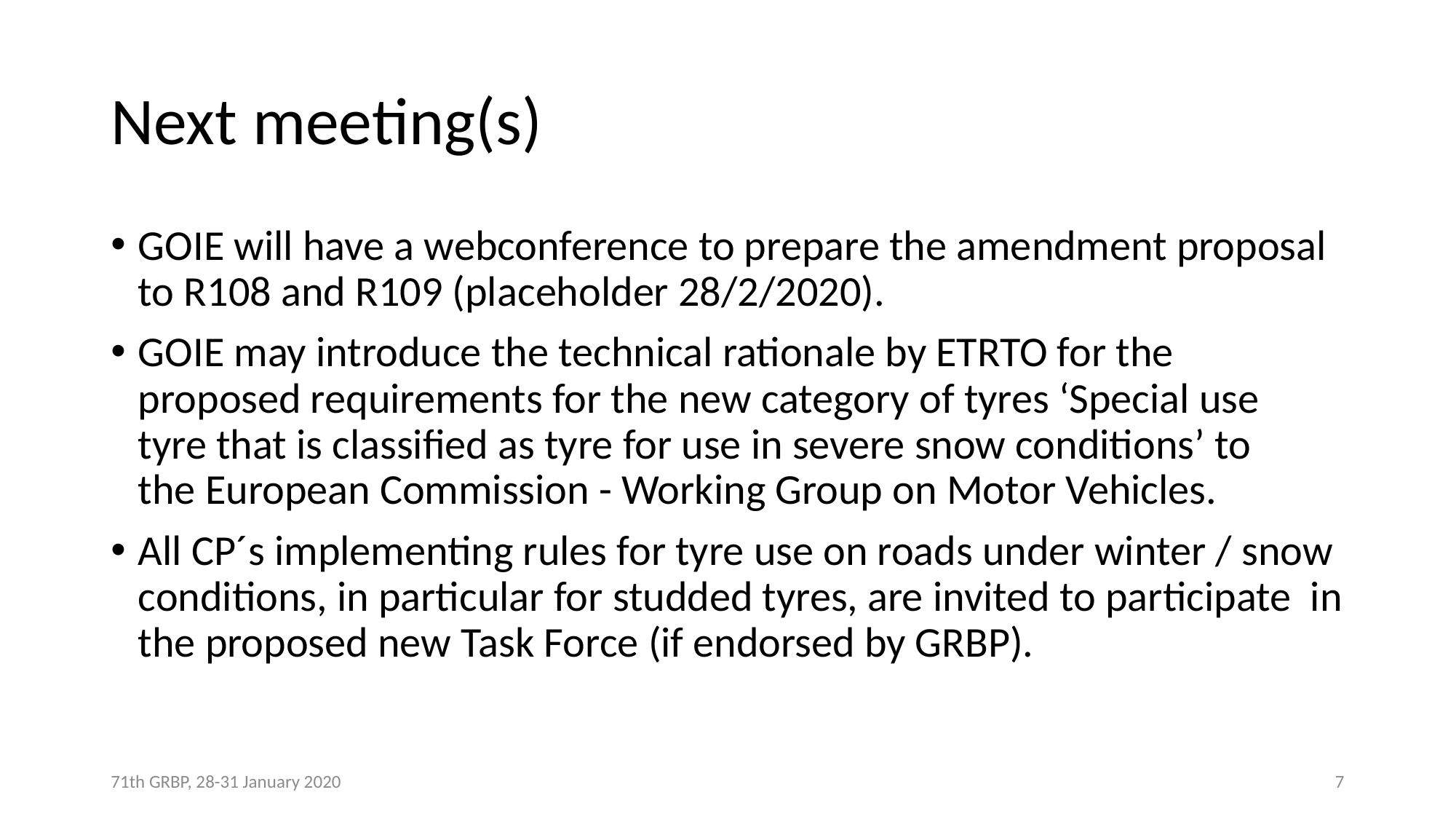

# Next meeting(s)
GOIE will have a webconference to prepare the amendment proposal to R108 and R109 (placeholder 28/2/2020).
GOIE may introduce the technical rationale by ETRTO for the proposed requirements for the new category of tyres ‘Special use  tyre that is classified as tyre for use in severe snow conditions’ to
the European Commission - Working Group on Motor Vehicles.
All CP´s implementing rules for tyre use on roads under winter / snow conditions, in particular for studded tyres, are invited to participate  in the proposed new Task Force (if endorsed by GRBP).

71th GRBP, 28-31 January 2020
7